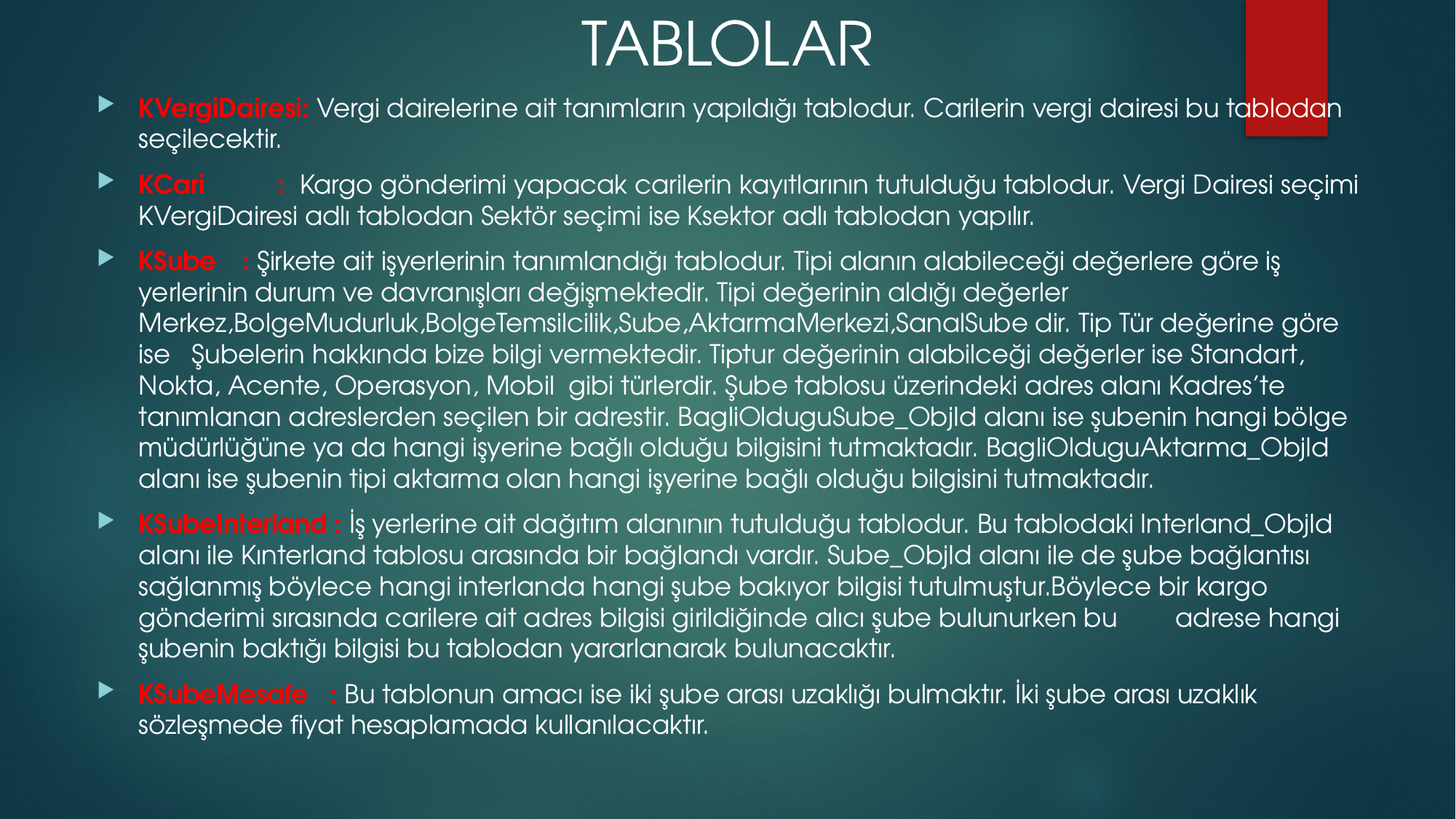

# TABLOLAR
KVergiDairesi: Vergi dairelerine ait tanımların yapıldığı tablodur. Carilerin vergi dairesi bu tablodan seçilecektir.
KCari          :  Kargo gönderimi yapacak carilerin kayıtlarının tutulduğu tablodur. Vergi Dairesi seçimi KVergiDairesi adlı tablodan Sektör seçimi ise Ksektor adlı tablodan yapılır.
KSube	: Şirkete ait işyerlerinin tanımlandığı tablodur. Tipi alanın alabileceği değerlere göre iş yerlerinin durum ve davranışları değişmektedir. Tipi değerinin aldığı değerler  Merkez,BolgeMudurluk,BolgeTemsilcilik,Sube,AktarmaMerkezi,SanalSube dir. Tip Tür değerine göre ise   Şubelerin hakkında bize bilgi vermektedir. Tiptur değerinin alabilceği değerler ise Standart, Nokta, Acente, Operasyon, Mobil  gibi türlerdir. Şube tablosu üzerindeki adres alanı Kadres’te tanımlanan adreslerden seçilen bir adrestir. BagliOlduguSube_ObjId alanı ise şubenin hangi bölge müdürlüğüne ya da hangi işyerine bağlı olduğu bilgisini tutmaktadır. BagliOlduguAktarma_ObjId alanı ise şubenin tipi aktarma olan hangi işyerine bağlı olduğu bilgisini tutmaktadır.
KSubeInterland : İş yerlerine ait dağıtım alanının tutulduğu tablodur. Bu tablodaki Interland_ObjId alanı ile Kınterland tablosu arasında bir bağlandı vardır. Sube_ObjId alanı ile de şube bağlantısı sağlanmış böylece hangi interlanda hangi şube bakıyor bilgisi tutulmuştur.Böylece bir kargo gönderimi sırasında carilere ait adres bilgisi girildiğinde alıcı şube bulunurken bu 	adrese hangi şubenin baktığı bilgisi bu tablodan yararlanarak bulunacaktır.
KSubeMesafe   : Bu tablonun amacı ise iki şube arası uzaklığı bulmaktır. İki şube arası uzaklık sözleşmede fiyat hesaplamada kullanılacaktır.